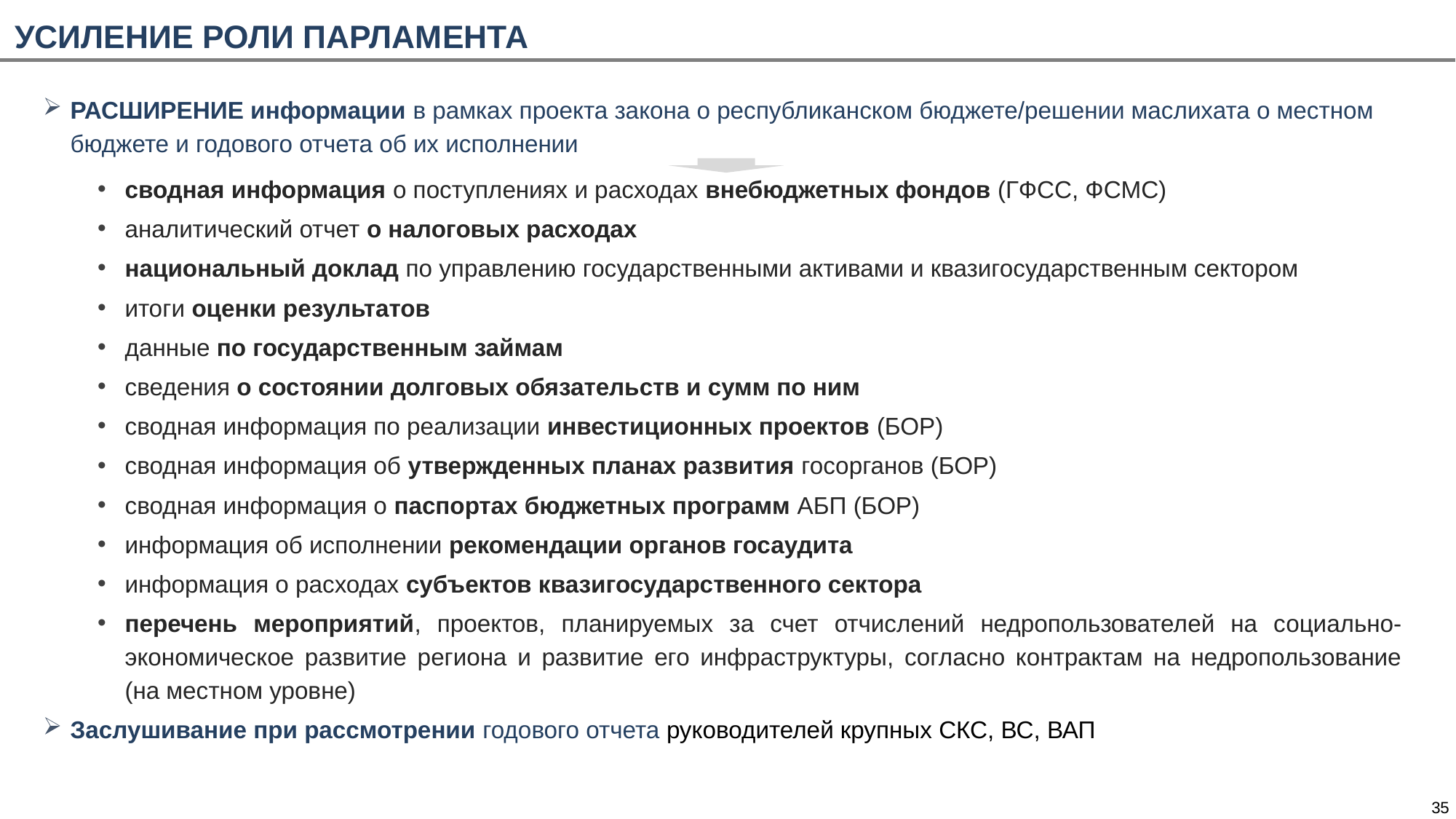

УСИЛЕНИЕ РОЛИ ПАРЛАМЕНТА
РАСШИРЕНИЕ информации в рамках проекта закона о республиканском бюджете/решении маслихата о местном бюджете и годового отчета об их исполнении
сводная информация о поступлениях и расходах внебюджетных фондов (ГФСС, ФСМС)
аналитический отчет о налоговых расходах
национальный доклад по управлению государственными активами и квазигосударственным сектором
итоги оценки результатов
данные по государственным займам
сведения о состоянии долговых обязательств и сумм по ним
сводная информация по реализации инвестиционных проектов (БОР)
сводная информация об утвержденных планах развития госорганов (БОР)
сводная информация о паспортах бюджетных программ АБП (БОР)
информация об исполнении рекомендации органов госаудита
информация о расходах субъектов квазигосударственного сектора
перечень мероприятий, проектов, планируемых за счет отчислений недропользователей на социально-экономическое развитие региона и развитие его инфраструктуры, согласно контрактам на недропользование (на местном уровне)
Заслушивание при рассмотрении годового отчета руководителей крупных СКС, ВС, ВАП